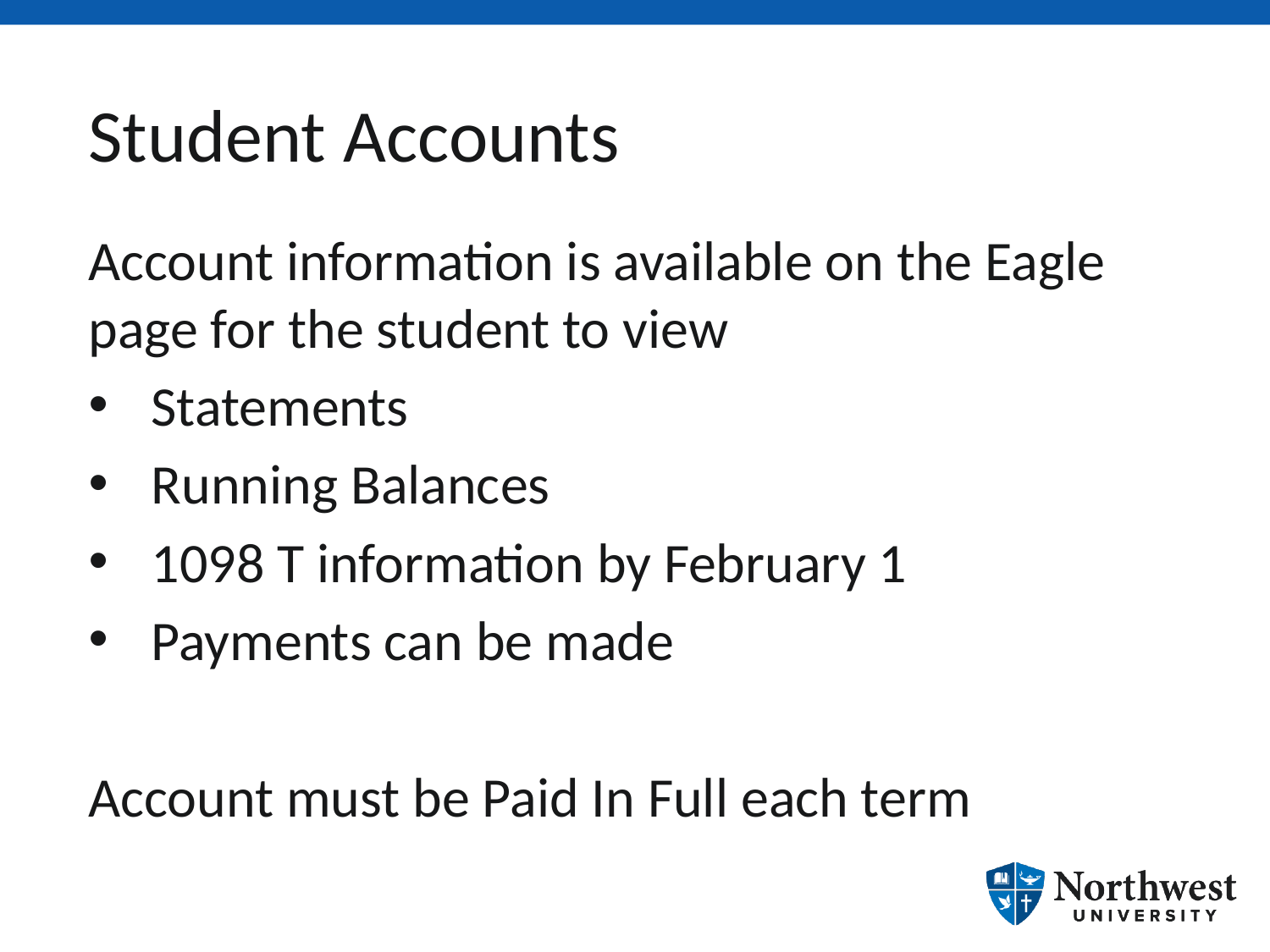

# Student Accounts
Account information is available on the Eagle page for the student to view
	Statements
	Running Balances
	1098 T information by February 1
	Payments can be made

Account must be Paid In Full each term